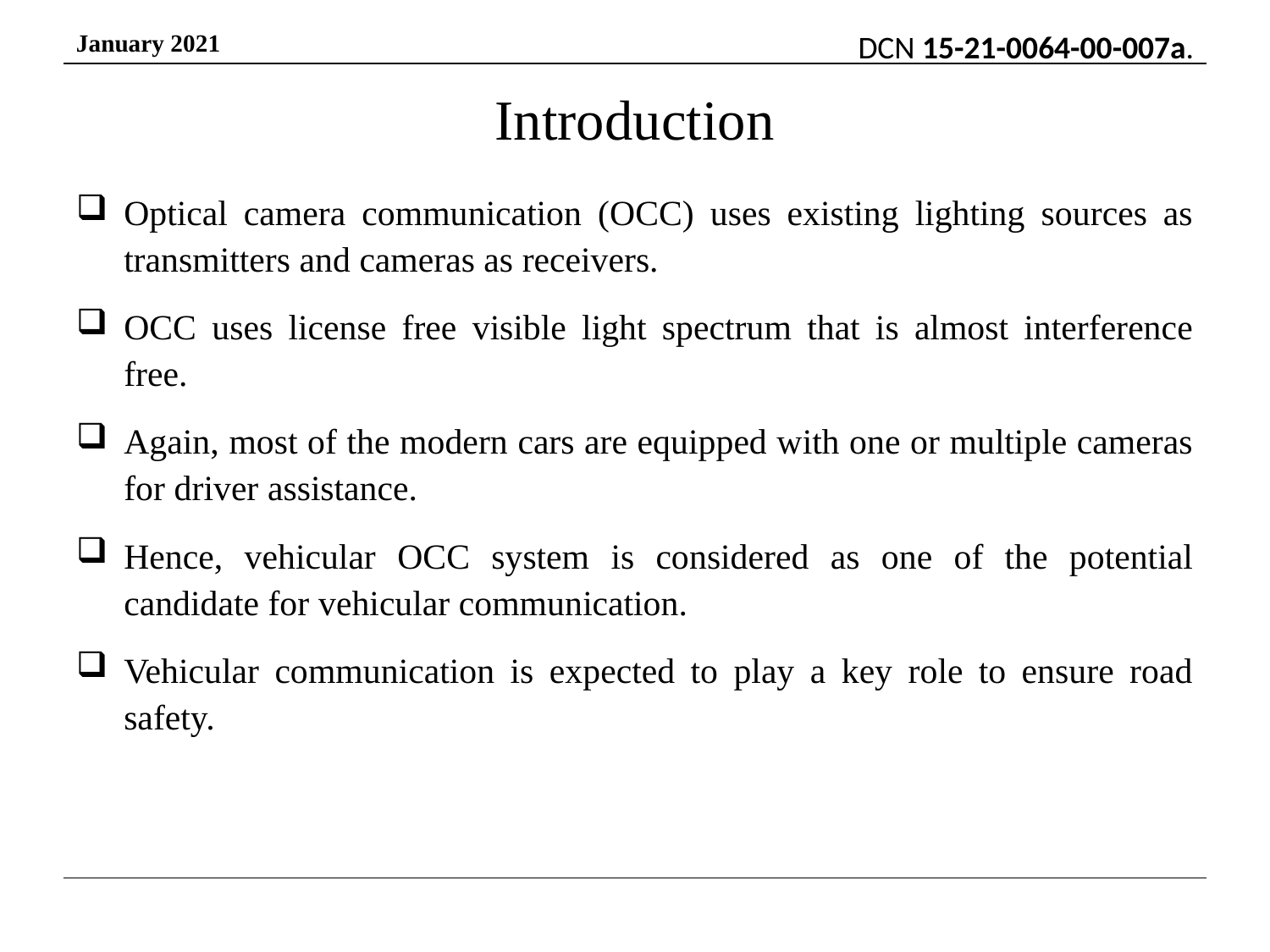

# Introduction
Optical camera communication (OCC) uses existing lighting sources as transmitters and cameras as receivers.
OCC uses license free visible light spectrum that is almost interference free.
Again, most of the modern cars are equipped with one or multiple cameras for driver assistance.
Hence, vehicular OCC system is considered as one of the potential candidate for vehicular communication.
Vehicular communication is expected to play a key role to ensure road safety.